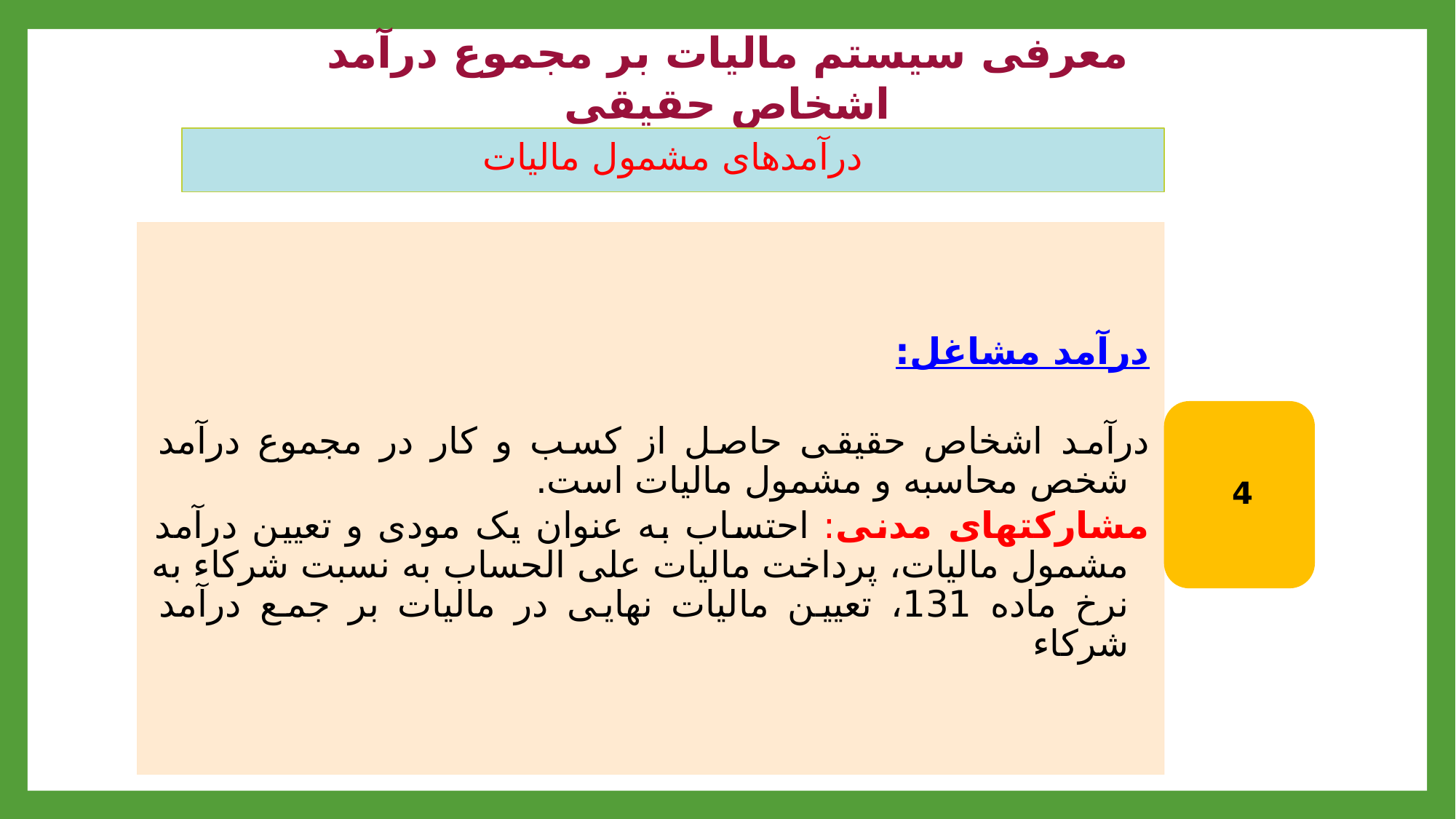

# معرفی سیستم مالیات بر مجموع درآمد اشخاص حقیقی
درآمدهای مشمول مالیات

درآمد مشاغل:

درآمد اشخاص حقیقی حاصل از کسب و کار در مجموع درآمد شخص محاسبه و مشمول مالیات است.
مشارکت‎های مدنی: احتساب به عنوان یک مودی و تعیین درآمد مشمول مالیات، پرداخت مالیات علی الحساب به نسبت شرکاء به نرخ ماده 131، تعیین مالیات نهایی در مالیات بر جمع درآمد شرکاء
4